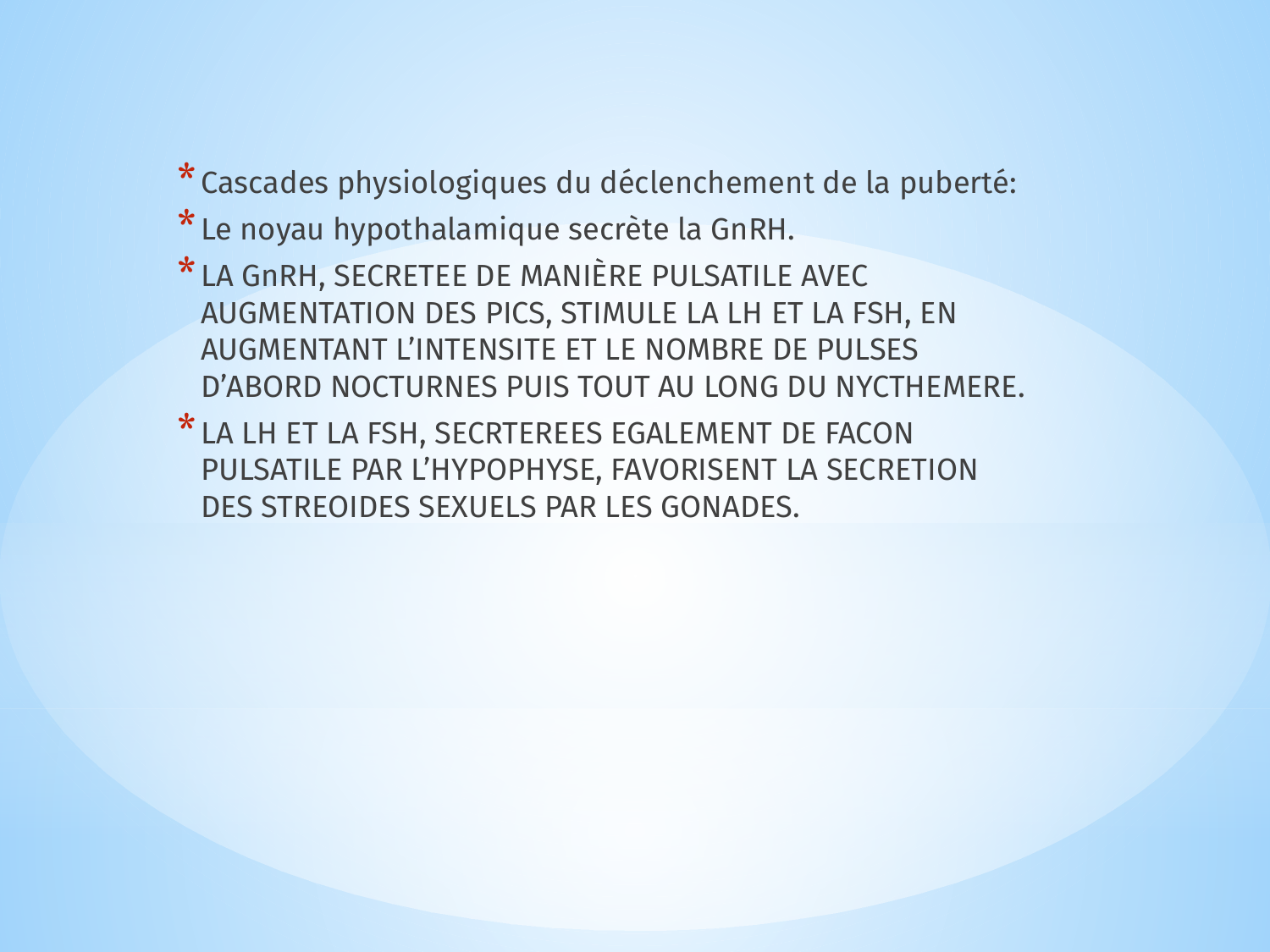

Cascades physiologiques du déclenchement de la puberté:
Le noyau hypothalamique secrète la GnRH.
LA GnRH, SECRETEE DE MANIÈRE PULSATILE AVEC AUGMENTATION DES PICS, STIMULE LA LH ET LA FSH, EN AUGMENTANT L’INTENSITE ET LE NOMBRE DE PULSES D’ABORD NOCTURNES PUIS TOUT AU LONG DU NYCTHEMERE.
LA LH ET LA FSH, SECRTEREES EGALEMENT DE FACON PULSATILE PAR L’HYPOPHYSE, FAVORISENT LA SECRETION DES STREOIDES SEXUELS PAR LES GONADES.
#